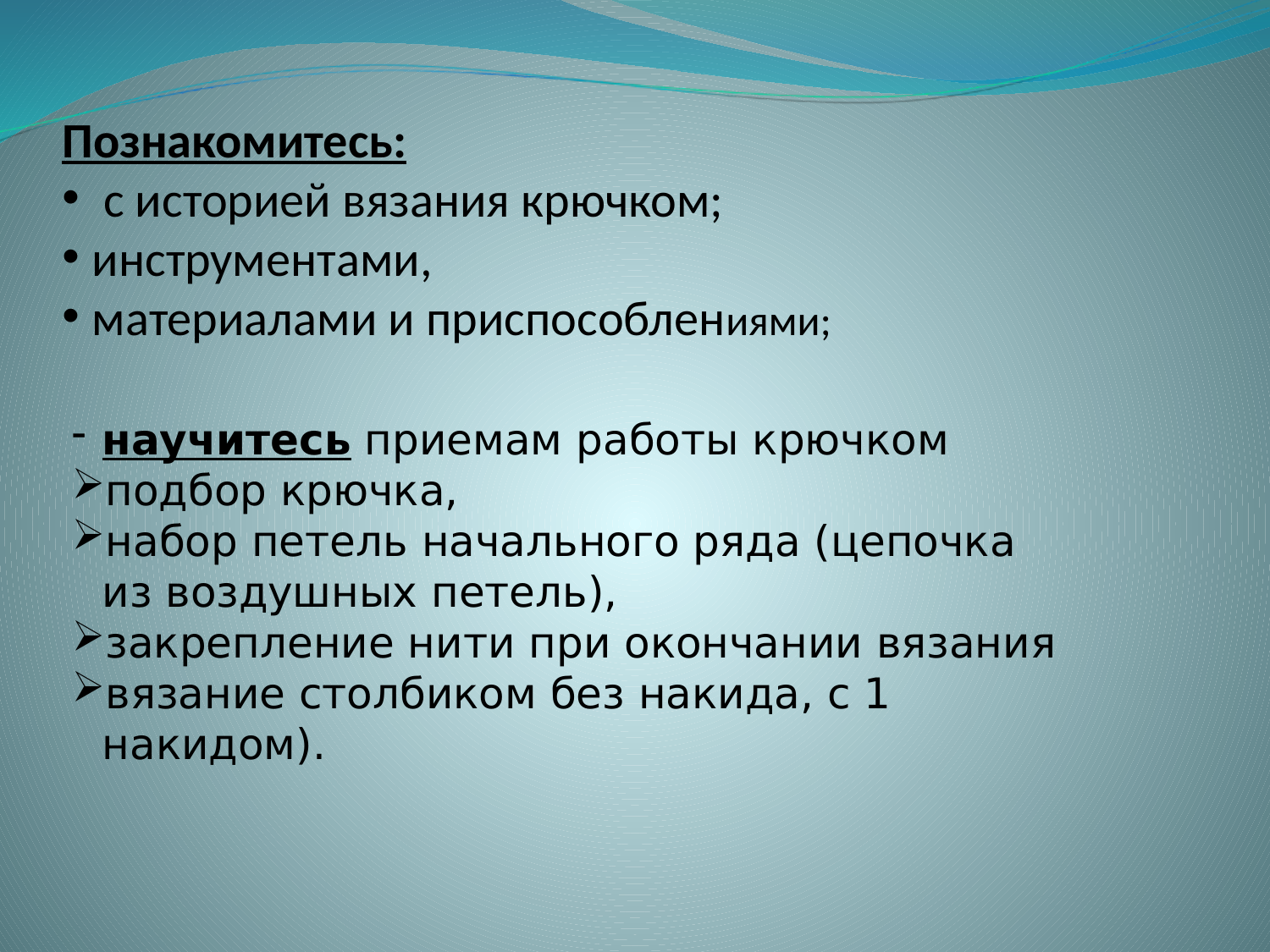

Познакомитесь:
 с историей вязания крючком;
инструментами,
материалами и приспособлениями;
научитесь приемам работы крючком
подбор крючка,
набор петель начального ряда (цепочка из воздушных петель),
закрепление нити при окончании вязания
вязание столбиком без накида, с 1 накидом).